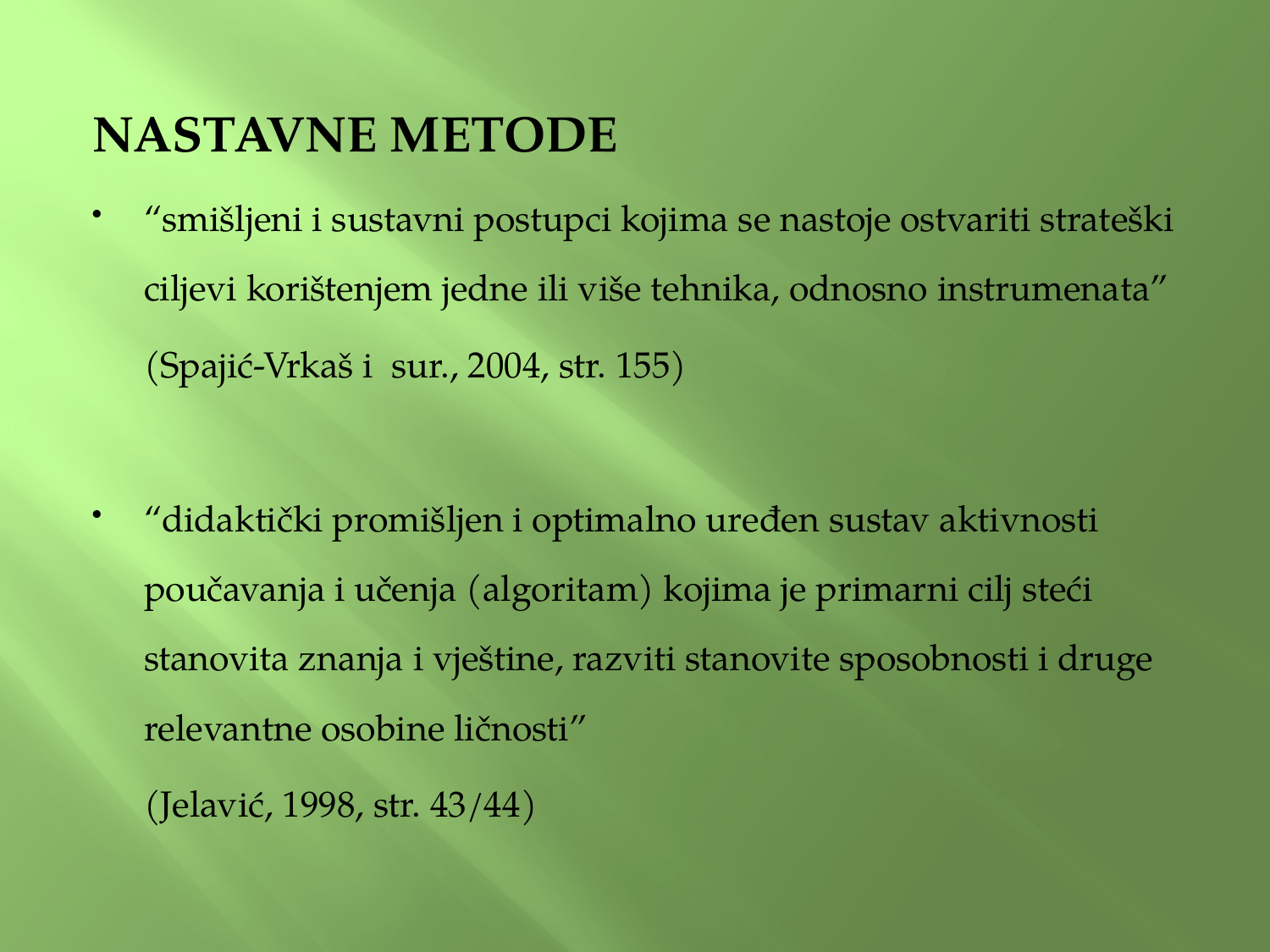

NASTAVNE METODE
“smišljeni i sustavni postupci kojima se nastoje ostvariti strateški ciljevi korištenjem jedne ili više tehnika, odnosno instrumenata”
				(Spajić-Vrkaš i  sur., 2004, str. 155)

“didaktički promišljen i optimalno uređen sustav aktivnosti poučavanja i učenja (algoritam) kojima je primarni cilj steći stanovita znanja i vještine, razviti stanovite sposobnosti i druge relevantne osobine ličnosti”
						(Jelavić, 1998, str. 43/44)